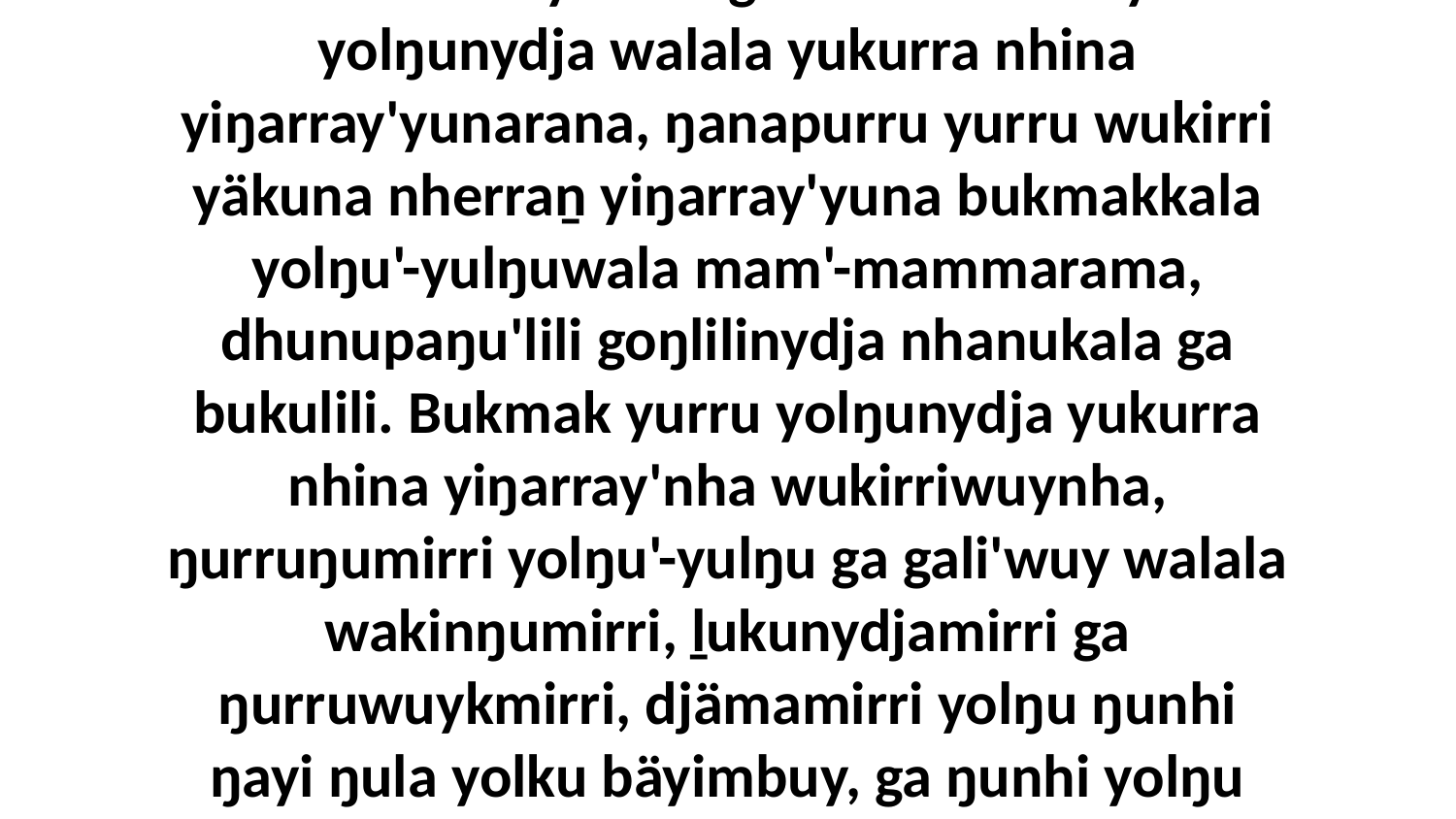

16 Ga ŋayinydja ŋunhi ŋurruŋuyunydja wäyindhinyarayu yolŋuyu nherraṉ yukurra romnha balanyarana gam': “Bukmak yurru yolŋunydja walala yukurra nhina yiŋarray'yunarana, ŋanapurru yurru wukirri yäkuna nherraṉ yiŋarray'yuna bukmakkala yolŋu'-yulŋuwala mam'-mammarama, dhunupaŋu'lili goŋlilinydja nhanukala ga bukulili. Bukmak yurru yolŋunydja yukurra nhina yiŋarray'nha wukirriwuynha, ŋurruŋumirri yolŋu'-yulŋu ga gali'wuy walala wakinŋumirri, ḻukunydjamirri ga ŋurruwuykmirri, djämamirri yolŋu ŋunhi ŋayi ŋula yolku bäyimbuy, ga ŋunhi yolŋu ŋunhi ŋayi yaka ŋula yol bäyimbuy; bukmakthu yurru yukurra gäma yiŋarrayny'tja nherraṉara ŋarrakuŋuwaynha.